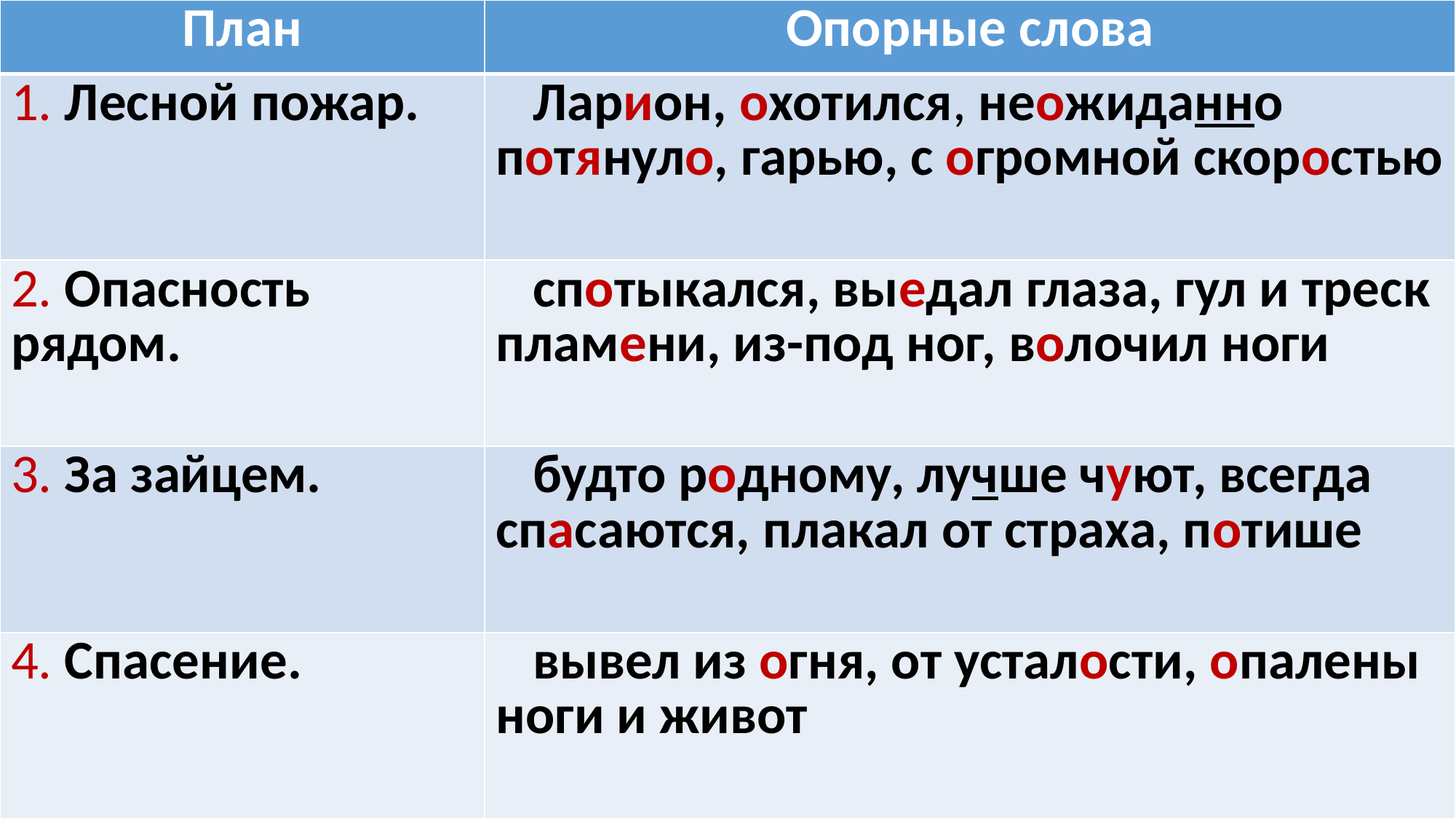

| План | Опорные слова |
| --- | --- |
| 1. Лесной пожар. | Ларион, охотился, неожиданно потянуло, гарью, с огромной скоростью |
| 2. Опасность рядом. | спотыкался, выедал глаза, гул и треск пламени, из-под ног, волочил ноги |
| 3. За зайцем. | будто родному, лучше чуют, всегда спасаются, плакал от страха, потише |
| 4. Спасение. | вывел из огня, от усталости, опалены ноги и живот |